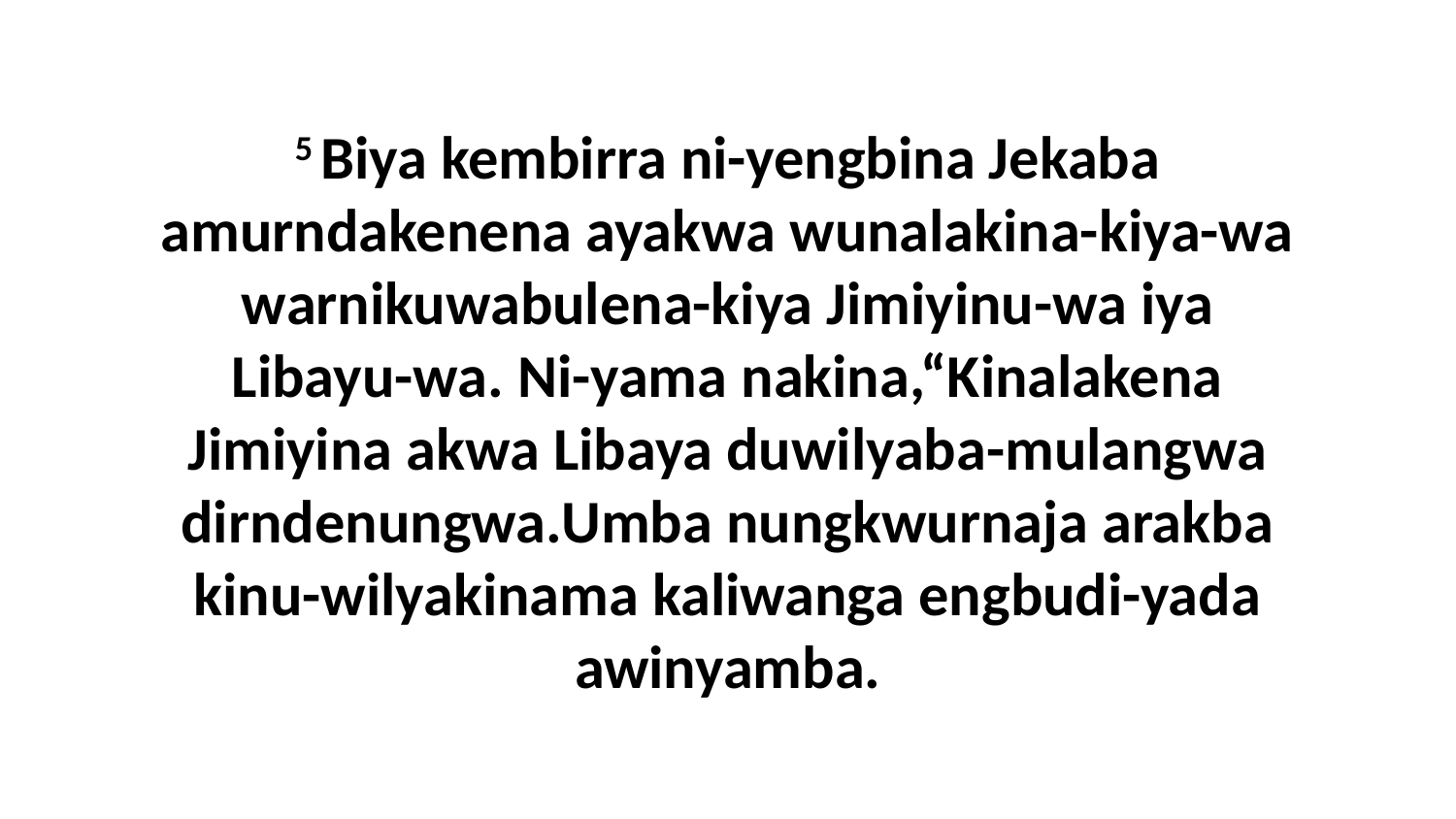

5 Biya kembirra ni-yengbina Jekaba amurndakenena ayakwa wunalakina-kiya-wa warnikuwabulena-kiya Jimiyinu-wa iya Libayu-wa. Ni-yama nakina,“Kinalakena Jimiyina akwa Libaya duwilyaba-mulangwa dirndenungwa.Umba nungkwurnaja arakba kinu-wilyakinama kaliwanga engbudi-yada awinyamba.